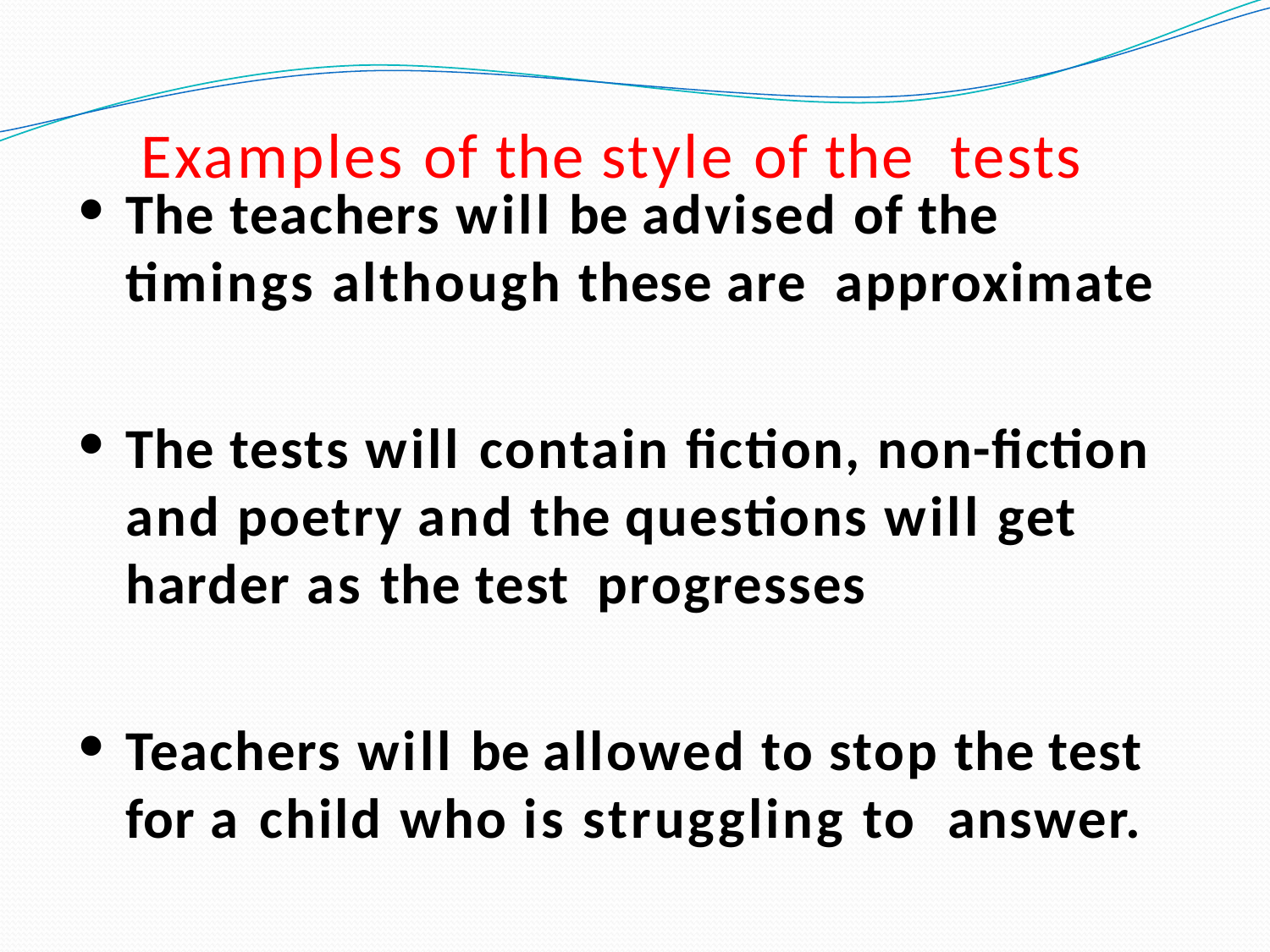

# Examples of the style of the  tests
The teachers will be advised of the  timings although these are approximate

The tests will contain fiction, non-fiction  and poetry and the questions will get  harder as the test progresses

Teachers will be allowed to stop the test  for a child who is struggling to  answer.